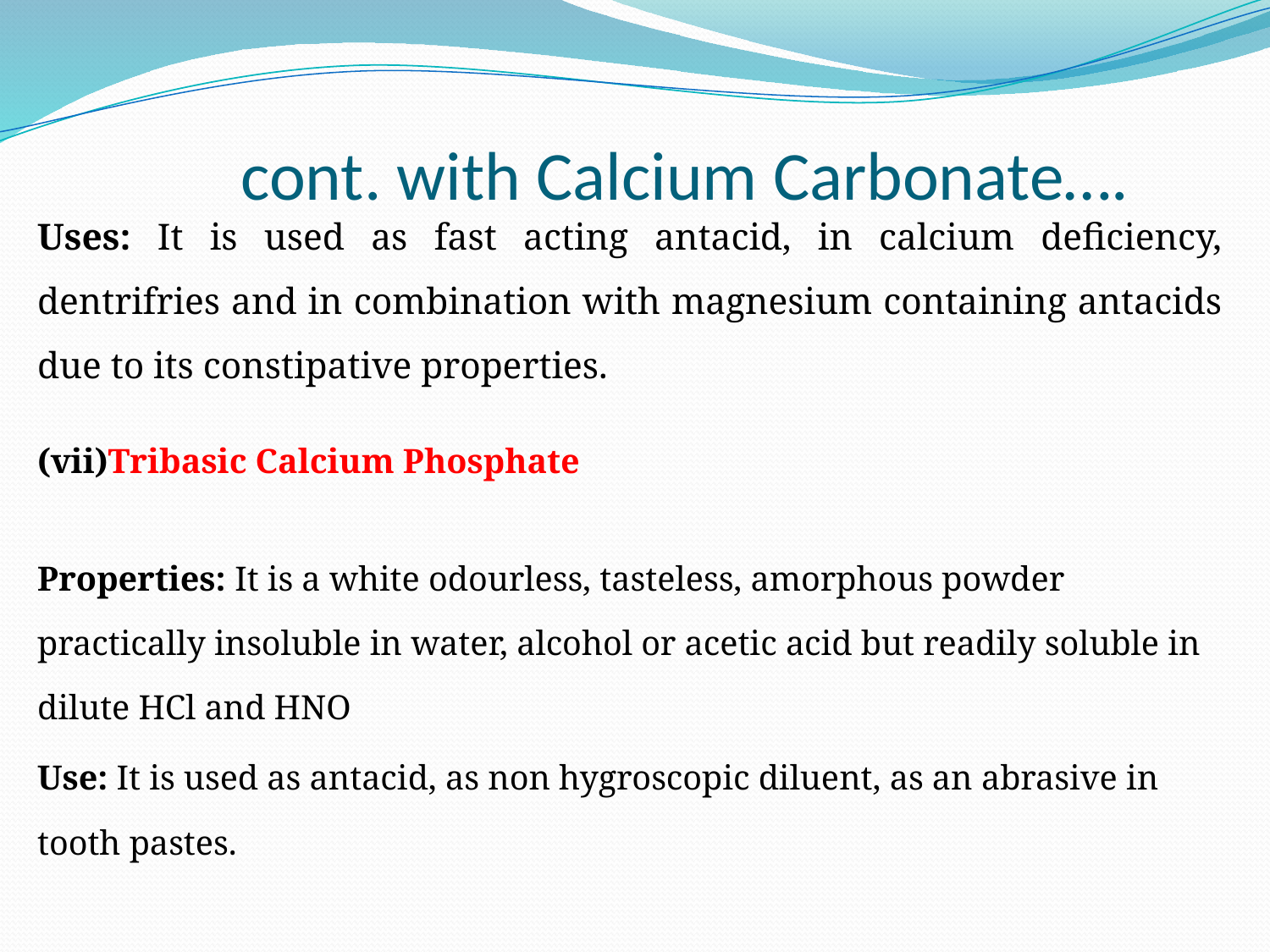

# cont. with Calcium Carbonate….
Uses: It is used as fast acting antacid, in calcium deficiency, dentrifries and in combination with magnesium containing antacids due to its constipative properties.

(vii)Tribasic Calcium Phosphate

Properties: It is a white odourless, tasteless, amorphous powder practically insoluble in water, alcohol or acetic acid but readily soluble in dilute HCl and HNO
Use: It is used as antacid, as non hygroscopic diluent, as an abrasive in tooth pastes.